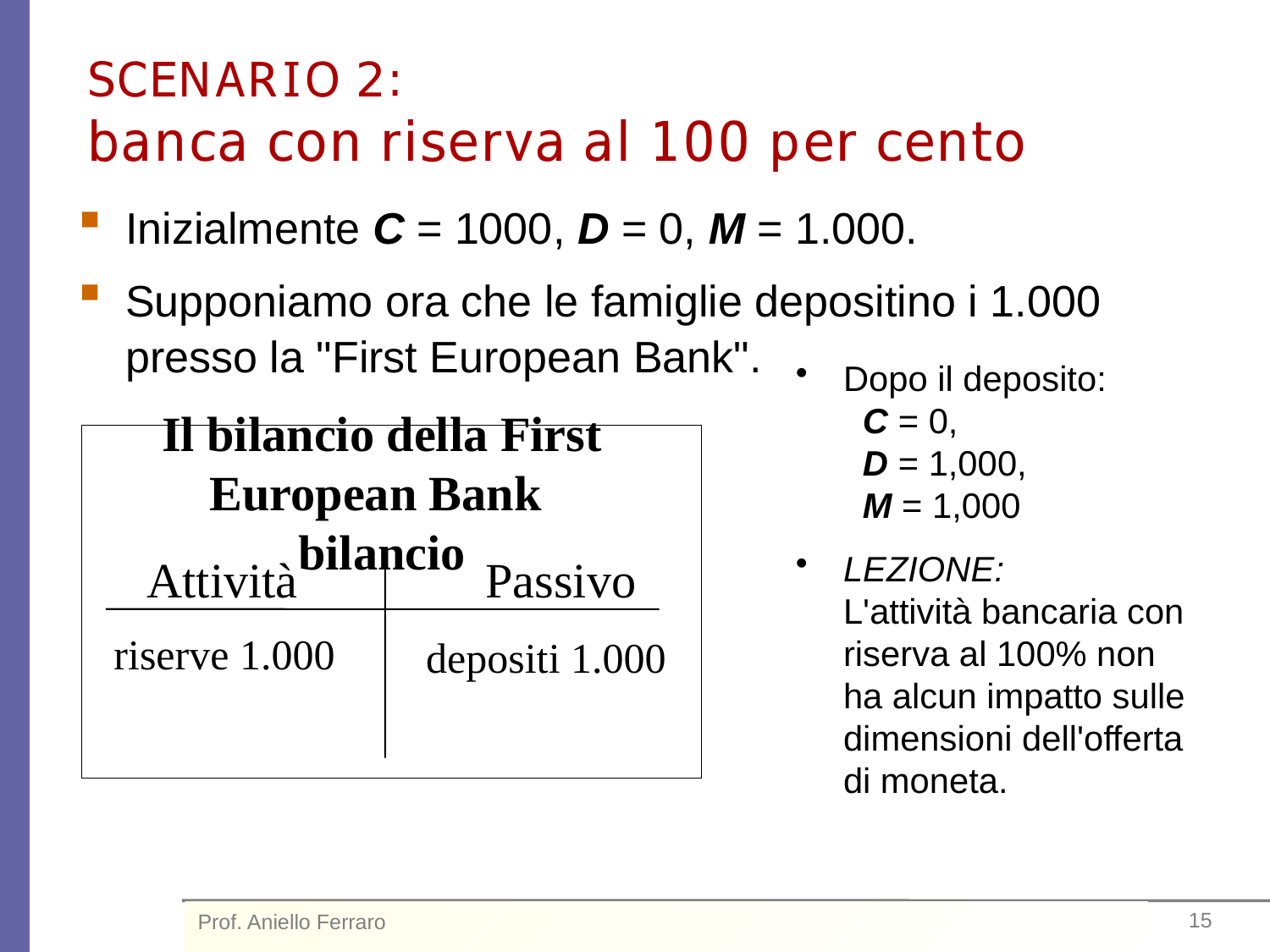

# SCENARIO 2: banca con riserva al 100 per cento
Inizialmente C = 1000, D = 0, M = 1.000.
Supponiamo ora che le famiglie depositino i 1.000 presso la "First European Bank".
Dopo il deposito:
  C = 0,
  D = 1,000,
  M = 1,000
LEZIONE:
L'attività bancaria con riserva al 100% non ha alcun impatto sulle dimensioni dell'offerta di moneta.

Il bilancio della First European Bank
bilancio

Attività
Passivo
riserve 1.000
depositi 1.000
Prof. Aniello Ferraro